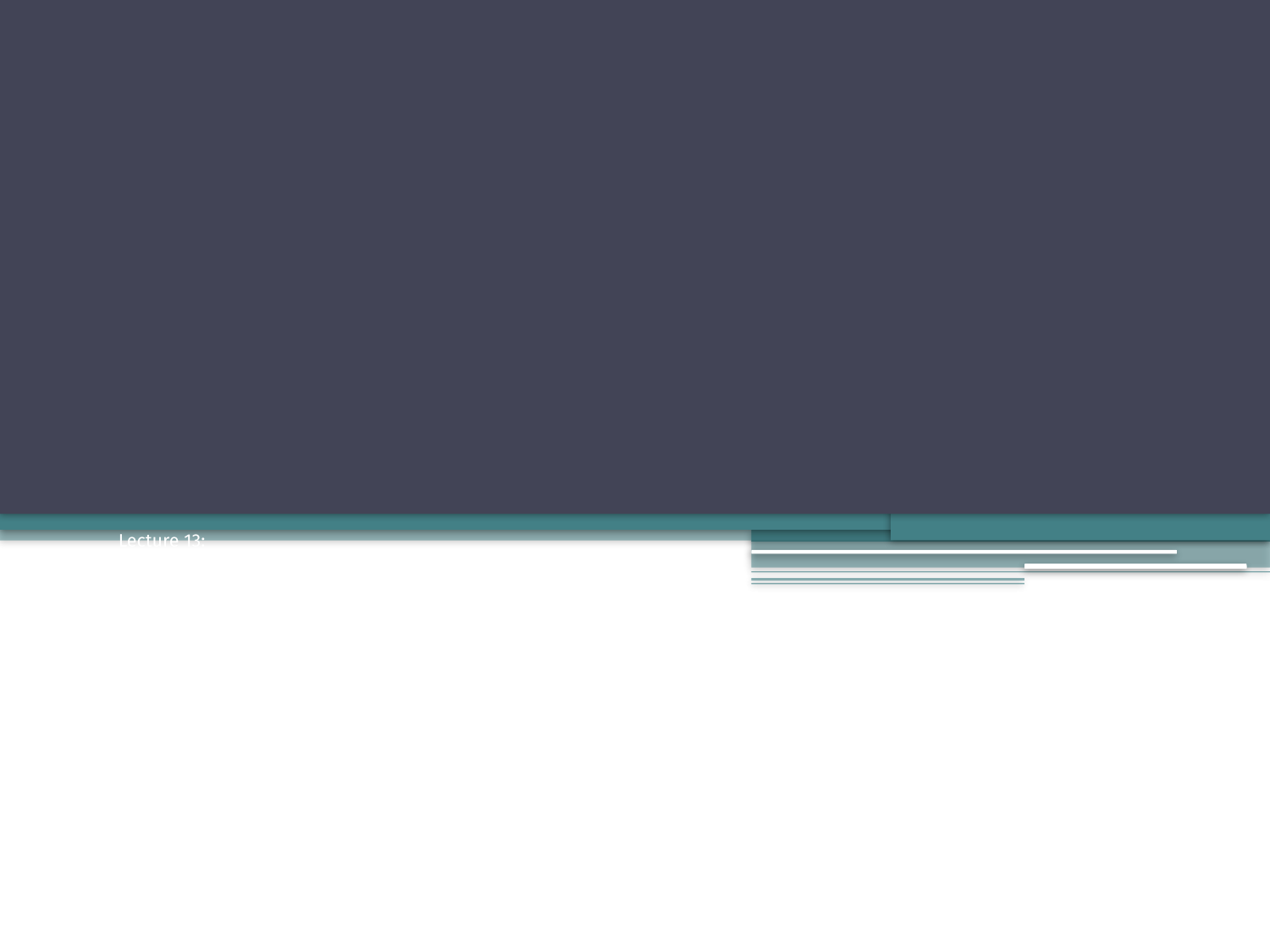

# Lecture 13: Examples of the DFT and its inverse; DFT of a real valued signal Sections 2.2.3, 2.3